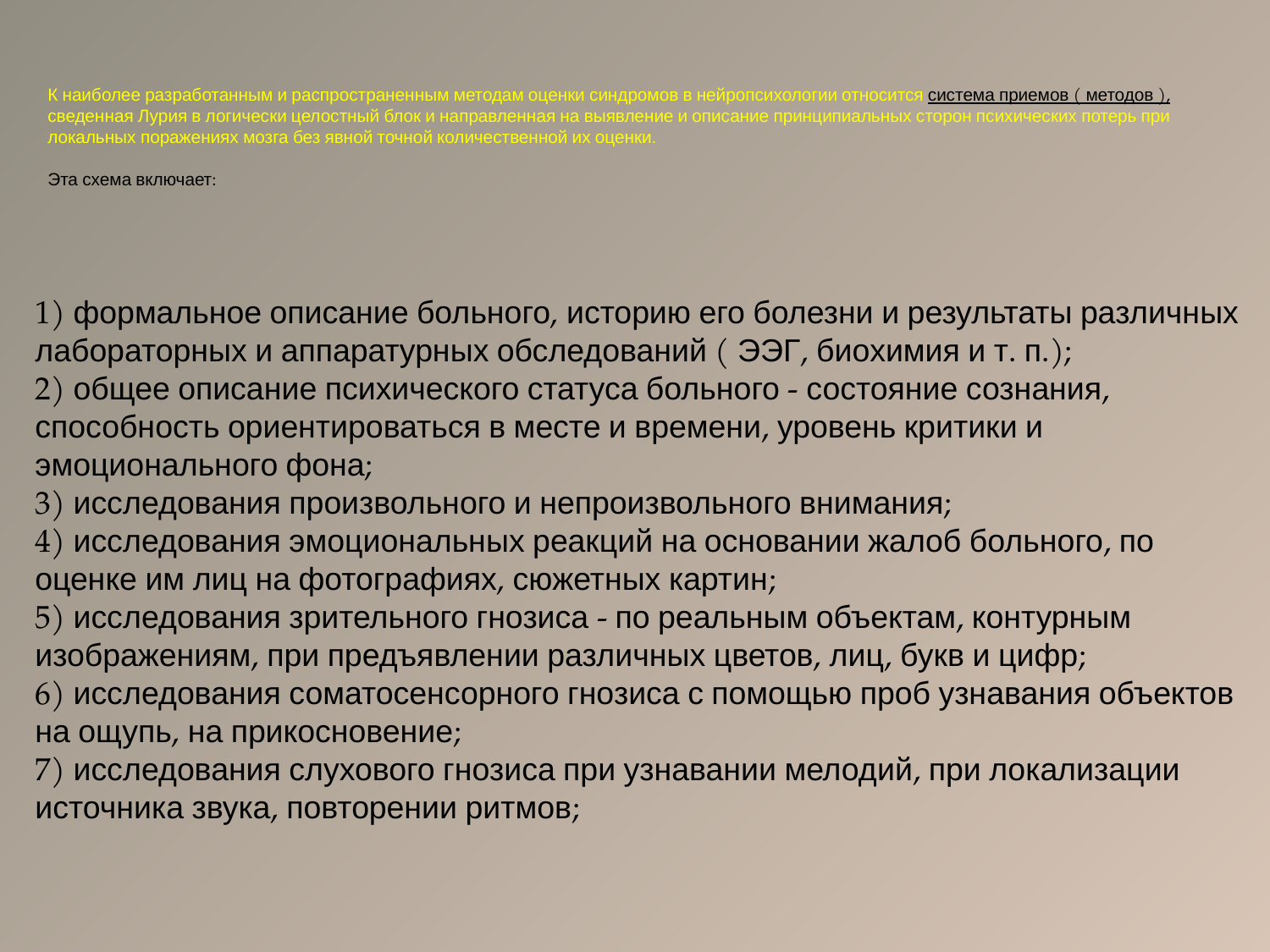

# К наиболее разработанным и распространенным методам оценки синдромов в нейропсихологии относится система приемов ( методов ), сведенная Лурия в логически целостный блок и направленная на выявление и описание принципиальных сторон психических потерь при локальных поражениях мозга без явной точной количественной их оценки. Эта схема включает:
1) формальное описание больного, историю его болезни и результаты различных лабораторных и аппаратурных обследований ( ЭЭГ, биохимия и т. п.);
2) общее описание психического статуса больного - состояние сознания, способность ориентироваться в месте и времени, уровень критики и эмоционального фона;
3) исследования произвольного и непроизвольного внимания;
4) исследования эмоциональных реакций на основании жалоб больного, по оценке им лиц на фотографиях, сюжетных картин;
5) исследования зрительного гнозиса - по реальным объектам, контурным изображениям, при предъявлении различных цветов, лиц, букв и цифр;
6) исследования соматосенсорного гнозиса с помощью проб узнавания объектов на ощупь, на прикосновение;
7) исследования слухового гнозиса при узнавании мелодий, при локализации источника звука, повторении ритмов;